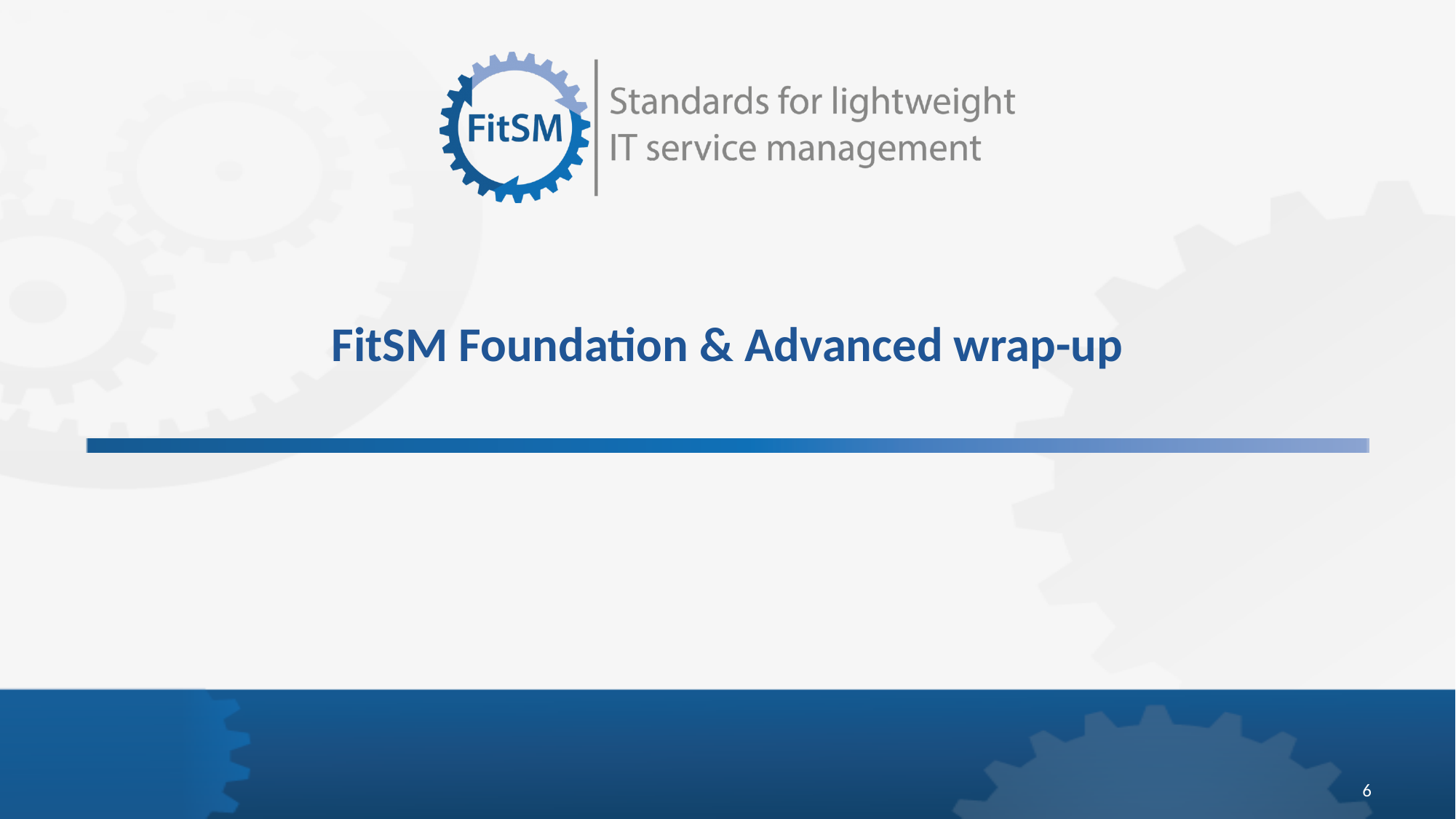

# FitSM Foundation & Advanced wrap-up

6